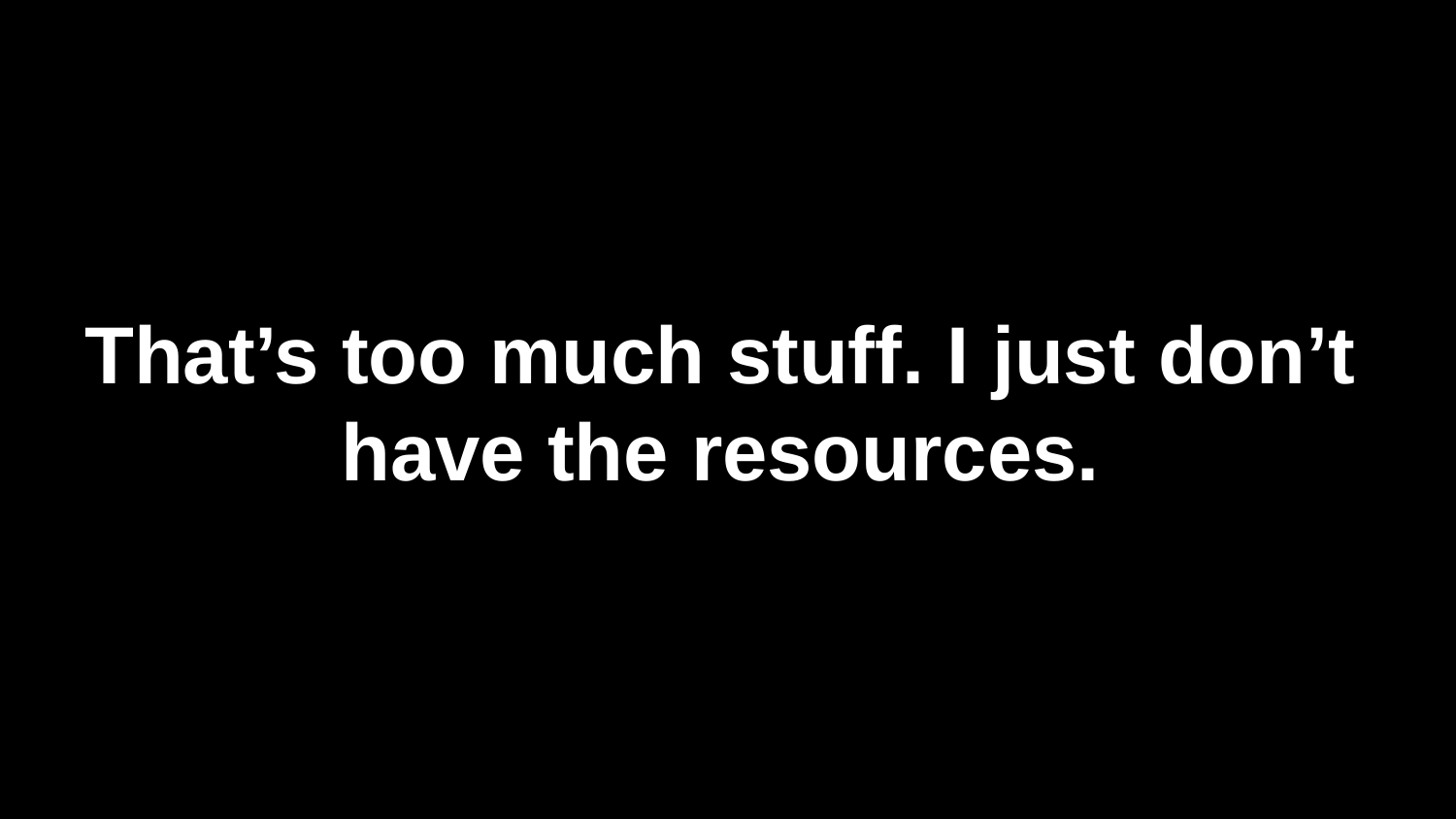

# That’s too much stuff. I just don’t have the resources.